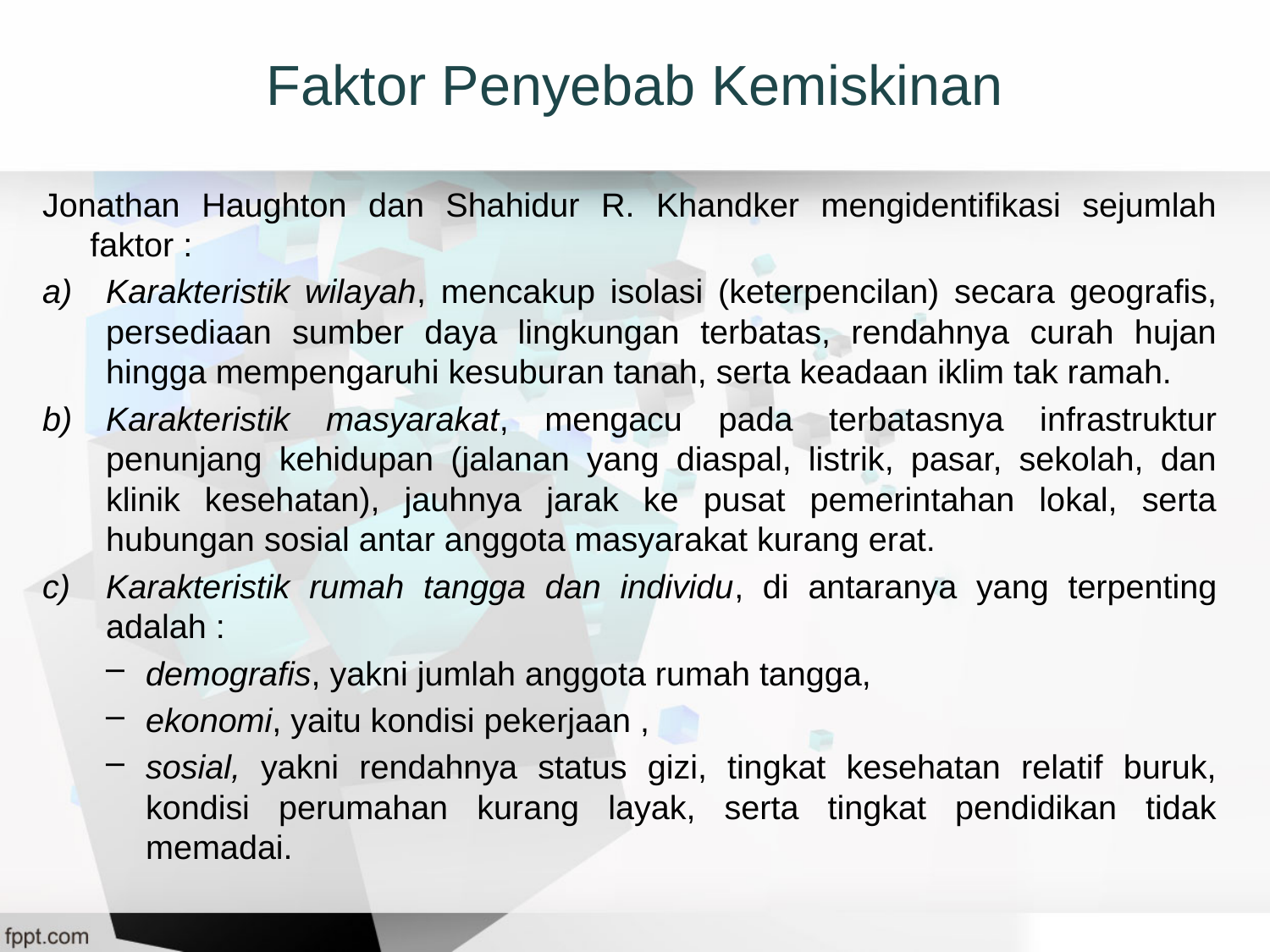

# Faktor Penyebab Kemiskinan
Jonathan Haughton dan Shahidur R. Khandker mengidentifikasi sejumlah faktor :
Karakteristik wilayah, mencakup isolasi (keterpencilan) secara geografis, persediaan sumber daya lingkungan terbatas, rendahnya curah hujan hingga mempengaruhi kesuburan tanah, serta keadaan iklim tak ramah.
Karakteristik masyarakat, mengacu pada terbatasnya infrastruktur penunjang kehidupan (jalanan yang diaspal, listrik, pasar, sekolah, dan klinik kesehatan), jauhnya jarak ke pusat pemerintahan lokal, serta hubungan sosial antar anggota masyarakat kurang erat.
Karakteristik rumah tangga dan individu, di antaranya yang terpenting adalah :
demografis, yakni jumlah anggota rumah tangga,
ekonomi, yaitu kondisi pekerjaan ,
sosial, yakni rendahnya status gizi, tingkat kesehatan relatif buruk, kondisi perumahan kurang layak, serta tingkat pendidikan tidak memadai.